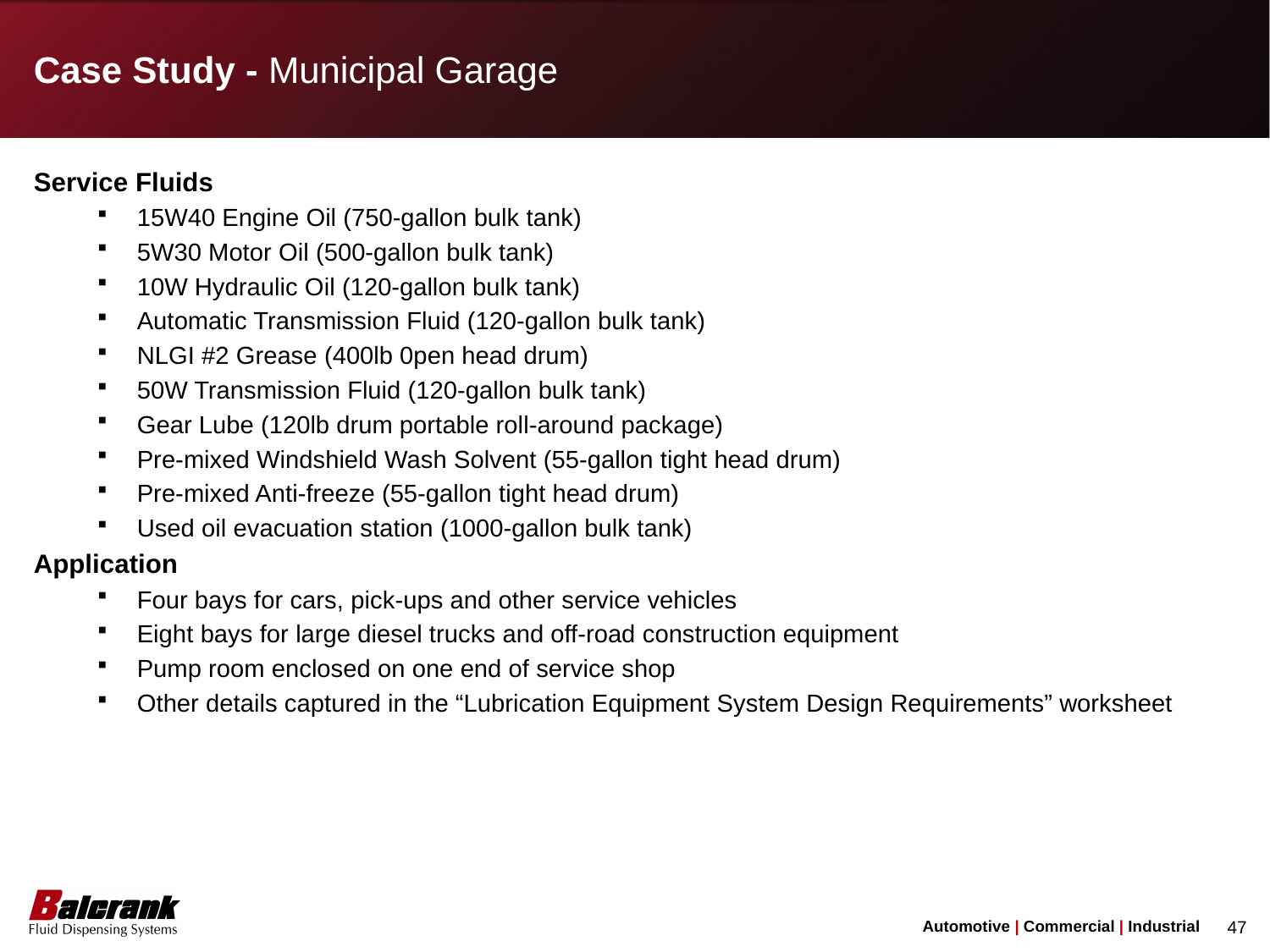

Case Study - Municipal Garage
Service Fluids
15W40 Engine Oil (750-gallon bulk tank)
5W30 Motor Oil (500-gallon bulk tank)
10W Hydraulic Oil (120-gallon bulk tank)
Automatic Transmission Fluid (120-gallon bulk tank)
NLGI #2 Grease (400lb 0pen head drum)
50W Transmission Fluid (120-gallon bulk tank)
Gear Lube (120lb drum portable roll-around package)
Pre-mixed Windshield Wash Solvent (55-gallon tight head drum)
Pre-mixed Anti-freeze (55-gallon tight head drum)
Used oil evacuation station (1000-gallon bulk tank)
Application
Four bays for cars, pick-ups and other service vehicles
Eight bays for large diesel trucks and off-road construction equipment
Pump room enclosed on one end of service shop
Other details captured in the “Lubrication Equipment System Design Requirements” worksheet
47